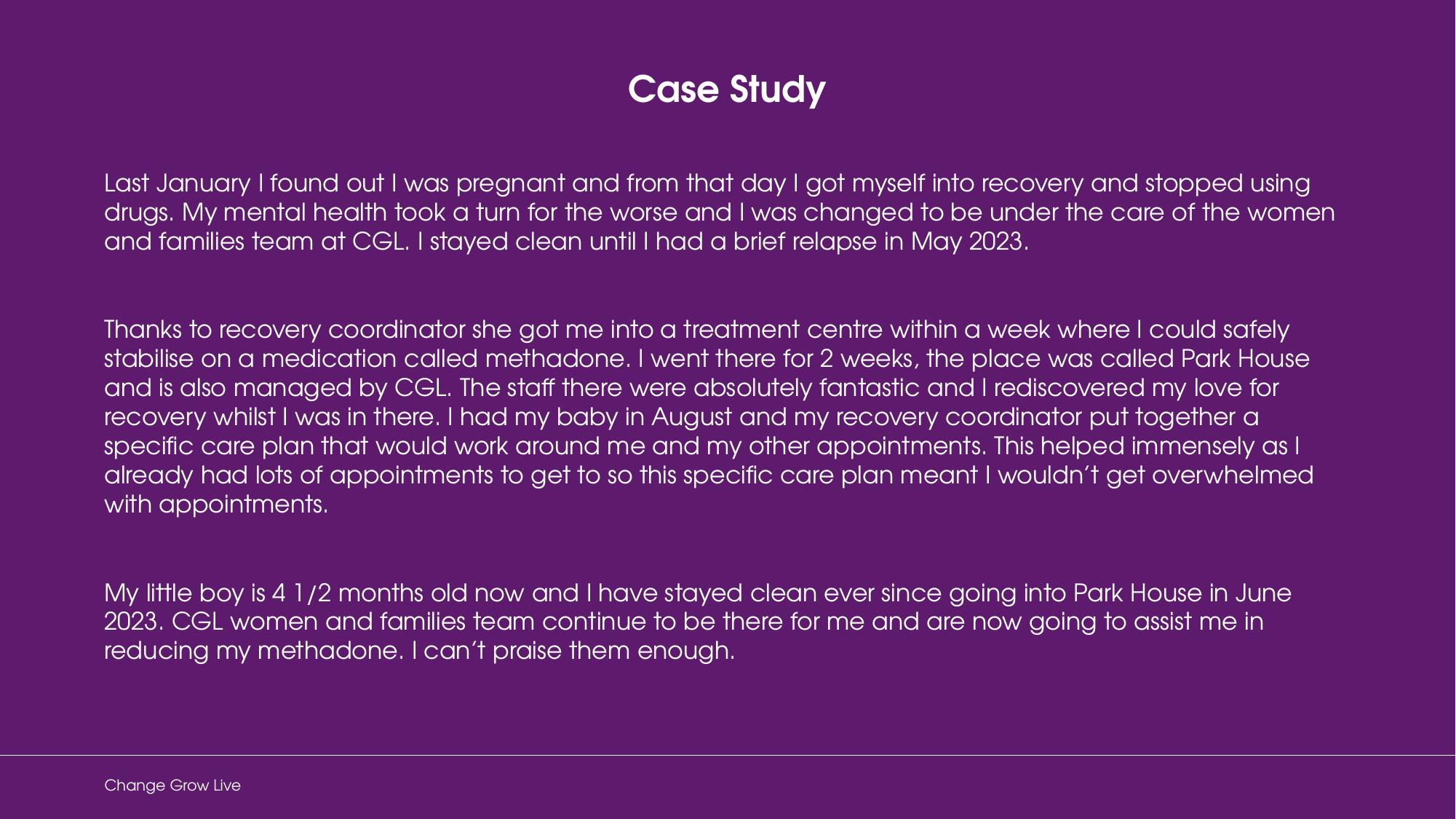

Case Study
Last January I found out I was pregnant and from that day I got myself into recovery and stopped using drugs. My mental health took a turn for the worse and I was changed to be under the care of the women and families team at CGL. I stayed clean until I had a brief relapse in May 2023.

Thanks to recovery coordinator she got me into a treatment centre within a week where I could safely stabilise on a medication called methadone. I went there for 2 weeks, the place was called Park House and is also managed by CGL. The staff there were absolutely fantastic and I rediscovered my love for recovery whilst I was in there. I had my baby in August and my recovery coordinator put together a specific care plan that would work around me and my other appointments. This helped immensely as I already had lots of appointments to get to so this specific care plan meant I wouldn’t get overwhelmed with appointments.

My little boy is 4 1/2 months old now and I have stayed clean ever since going into Park House in June 2023. CGL women and families team continue to be there for me and are now going to assist me in reducing my methadone. I can’t praise them enough.